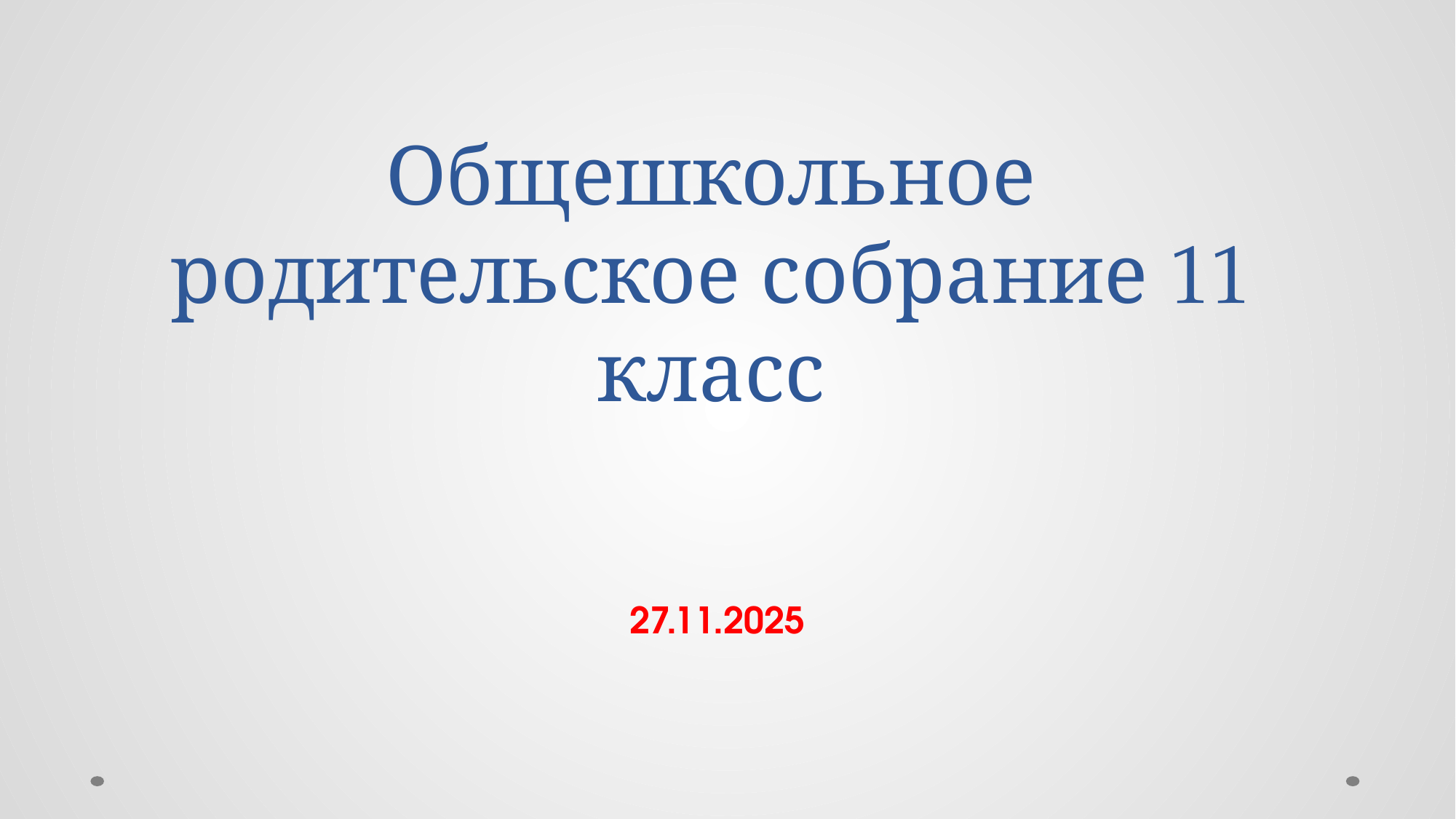

# Общешкольное родительское собрание 11 класс
27.11.2025